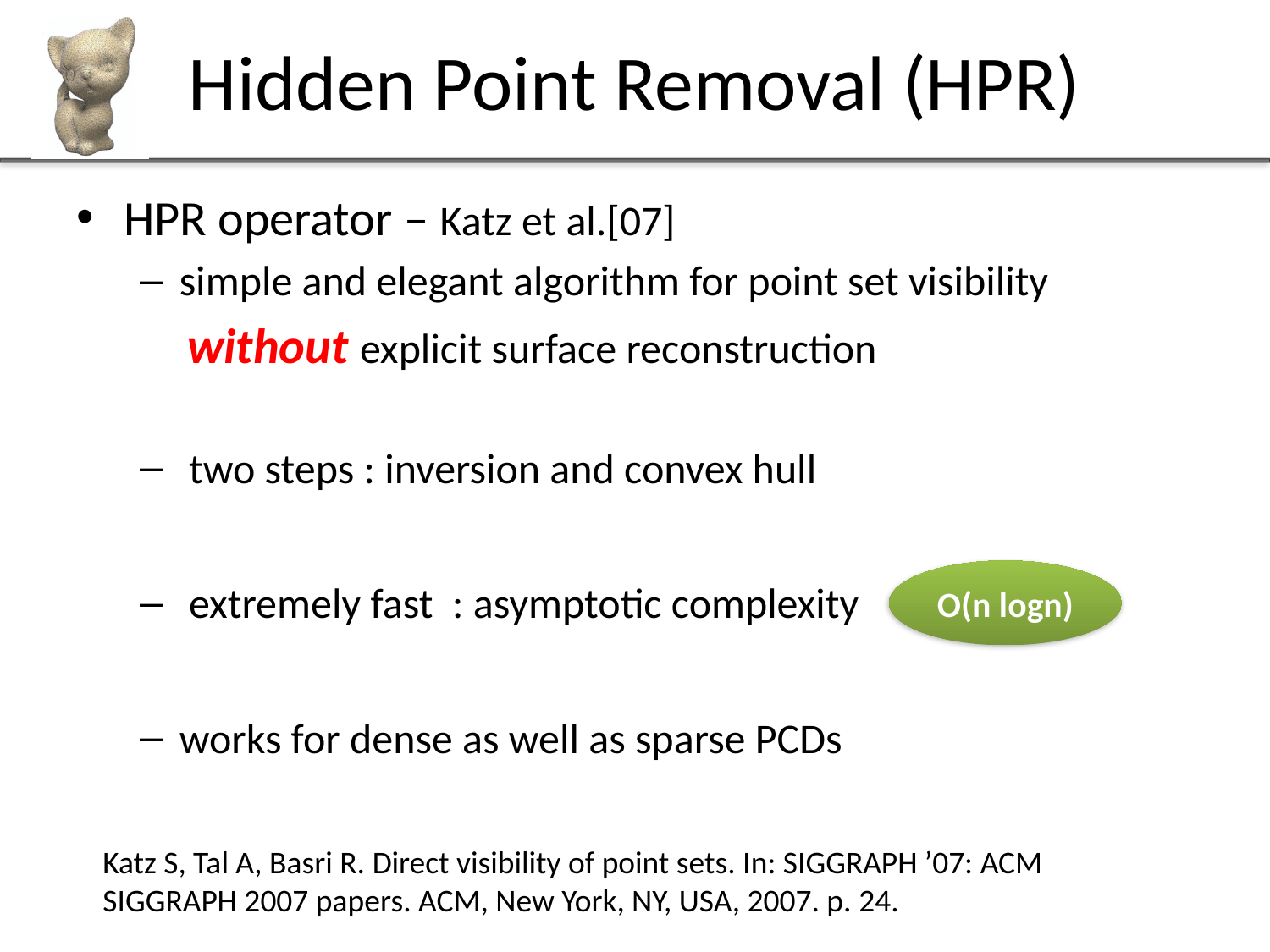

# Hidden Point Removal (HPR)
HPR operator – Katz et al.[07]
simple and elegant algorithm for point set visibility
     without explicit surface reconstruction

 two steps : inversion and convex hull

 extremely fast  : asymptotic complexity

works for dense as well as sparse PCDs

O(n logn)
Katz S, Tal A, Basri R. Direct visibility of point sets. In: SIGGRAPH ’07: ACM
SIGGRAPH 2007 papers. ACM, New York, NY, USA, 2007. p. 24.